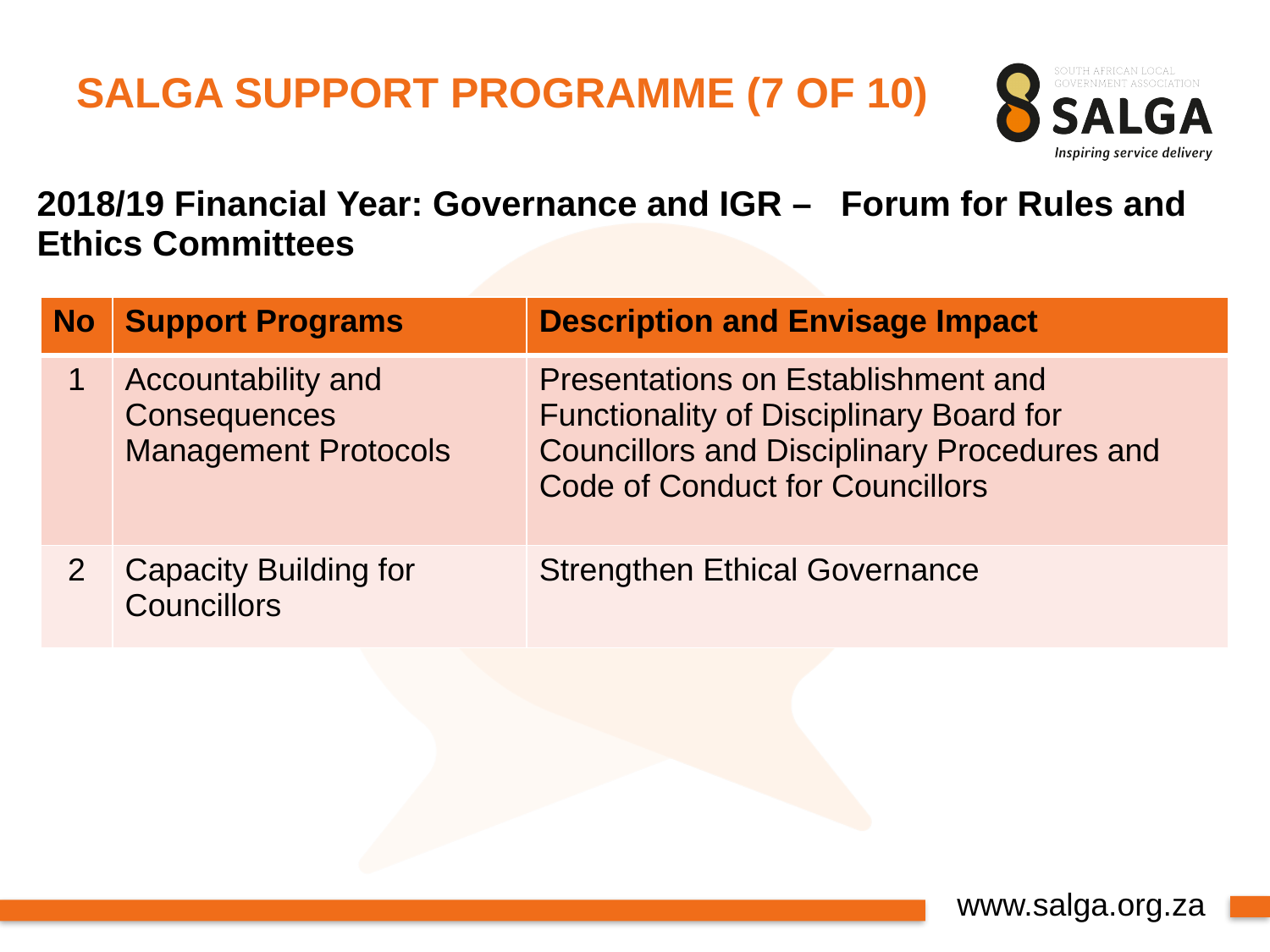

# SALGA SUPPORT PROGRAMME (7 OF 10)
2018/19 Financial Year: Governance and IGR –   Forum for Rules and Ethics Committees

| No | Support Programs | Description and Envisage Impact |
| --- | --- | --- |
| 1 | Accountability and Consequences Management Protocols | Presentations on Establishment and Functionality of Disciplinary Board for Councillors and Disciplinary Procedures and Code of Conduct for Councillors |
| 2 | Capacity Building for Councillors | Strengthen Ethical Governance |